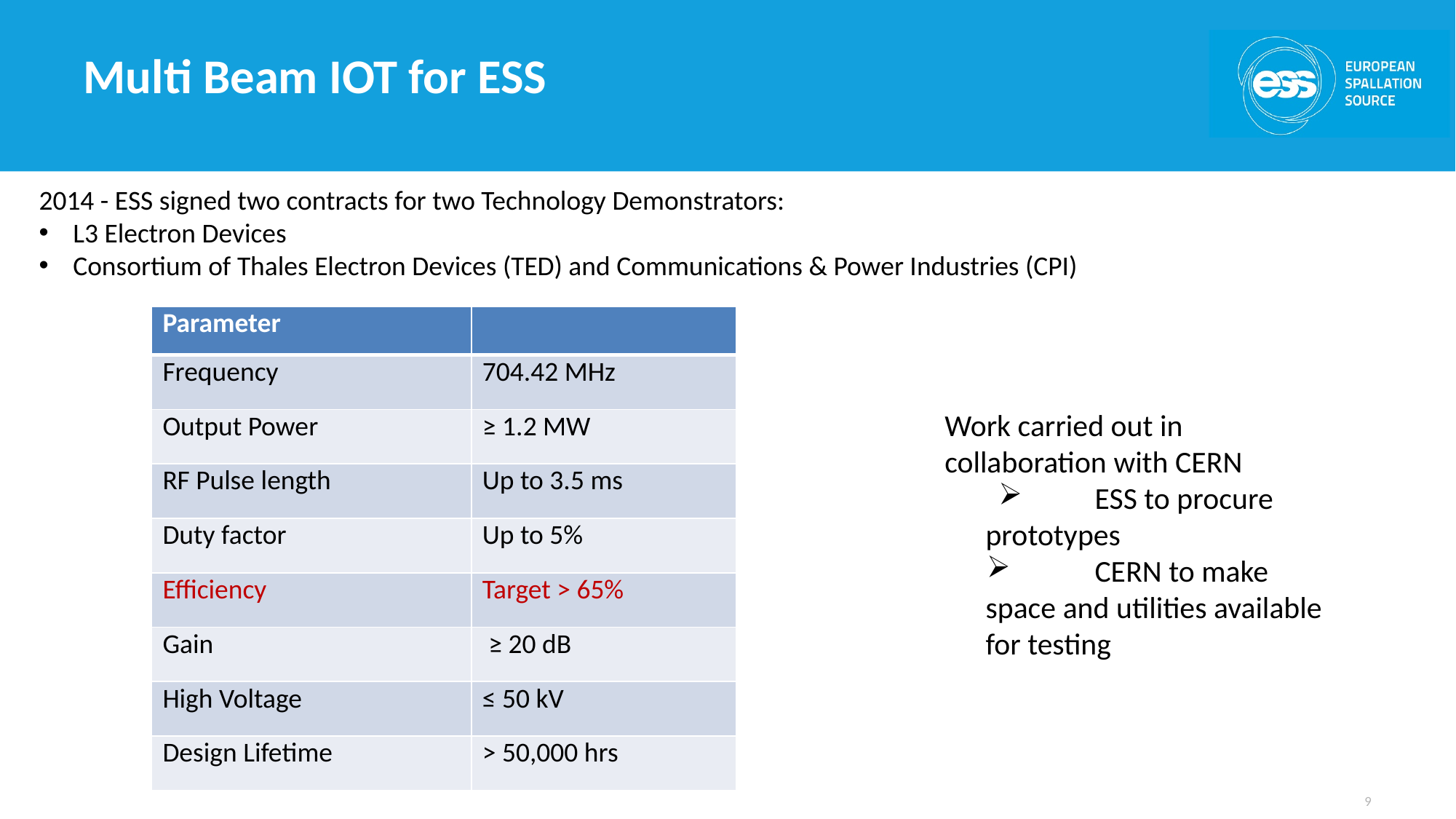

# Multi Beam IOT for ESS

2014 - ESS signed two contracts for two Technology Demonstrators:
L3 Electron Devices
Consortium of Thales Electron Devices (TED) and Communications & Power Industries (CPI)
| Parameter |  |
| --- | --- |
| Frequency | 704.42 MHz |
| Output Power | ≥ 1.2 MW |
| RF Pulse length | Up to 3.5 ms |
| Duty factor | Up to 5% |
| Efficiency | Target > 65% |
| Gain | ≥ 20 dB |
| High Voltage | ≤ 50 kV |
| Design Lifetime | > 50,000 hrs |
Work carried out in collaboration with CERN
	ESS to procure prototypes
	CERN to make space and utilities available for testing
9